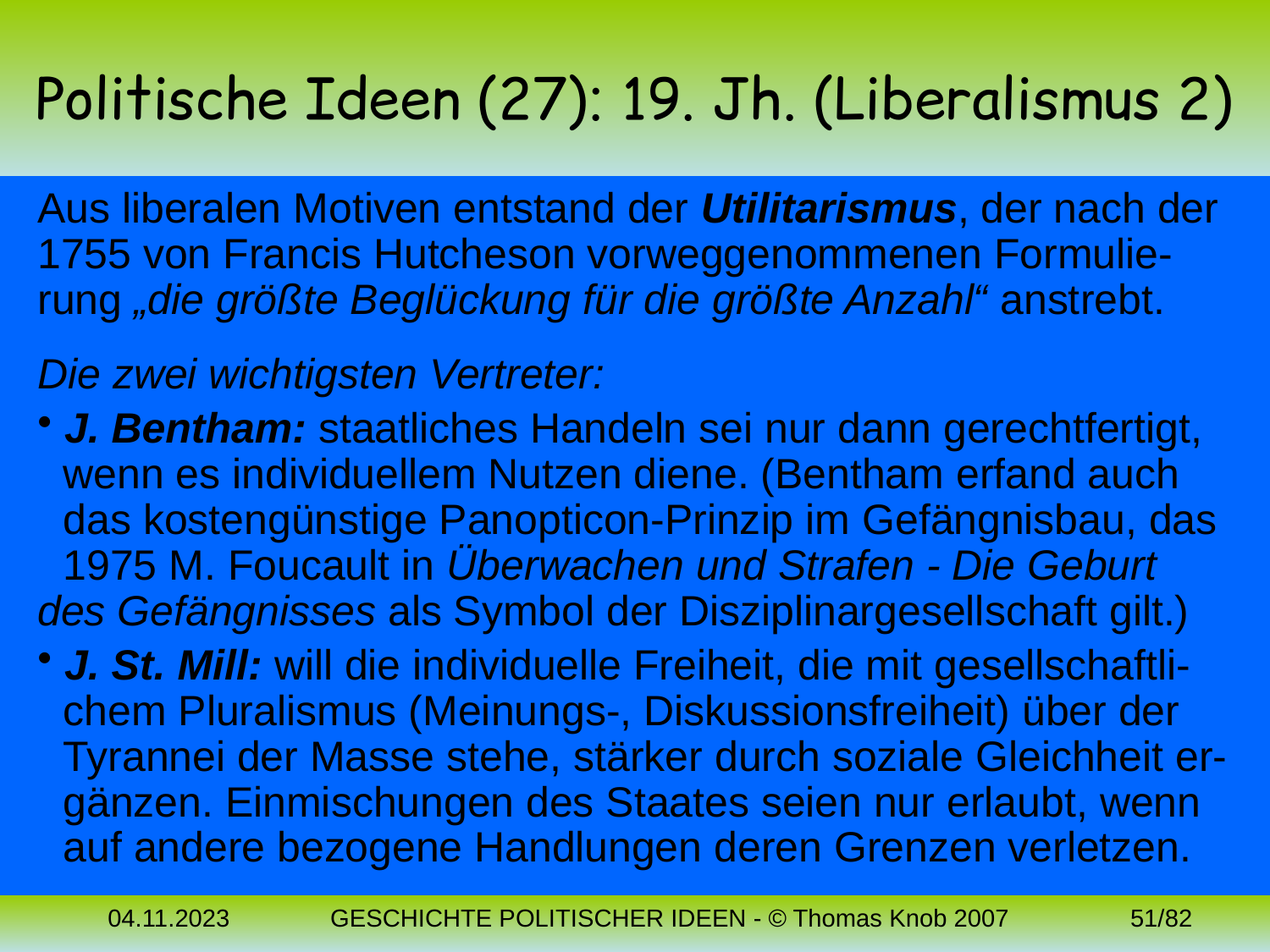

# Politische Ideen (27): 19. Jh. (Liberalismus 2)
Aus liberalen Motiven entstand der Utilitarismus, der nach der 1755 von Francis Hutcheson vorweggenommenen Formulie-rung „die größte Beglückung für die größte Anzahl“ anstrebt.

Die zwei wichtigsten Vertreter:
 J. Bentham: staatliches Handeln sei nur dann gerechtfertigt, 	wenn es individuellem Nutzen diene. (Bentham erfand auch 	das kostengünstige Panopticon-Prinzip im Gefängnisbau, das 	1975 M. Foucault in Überwachen und Strafen - Die Geburt 	des Gefängnisses als Symbol der Disziplinargesellschaft gilt.)
 J. St. Mill: will die individuelle Freiheit, die mit gesellschaftli-	chem Pluralismus (Meinungs-, Diskussionsfreiheit) über der 	Tyrannei der Masse stehe, stärker durch soziale Gleichheit er-	gänzen. Einmischungen des Staates seien nur erlaubt, wenn 	auf andere bezogene Handlungen deren Grenzen verletzen.
04.11.2023
GESCHICHTE POLITISCHER IDEEN - © Thomas Knob 2007
51/82